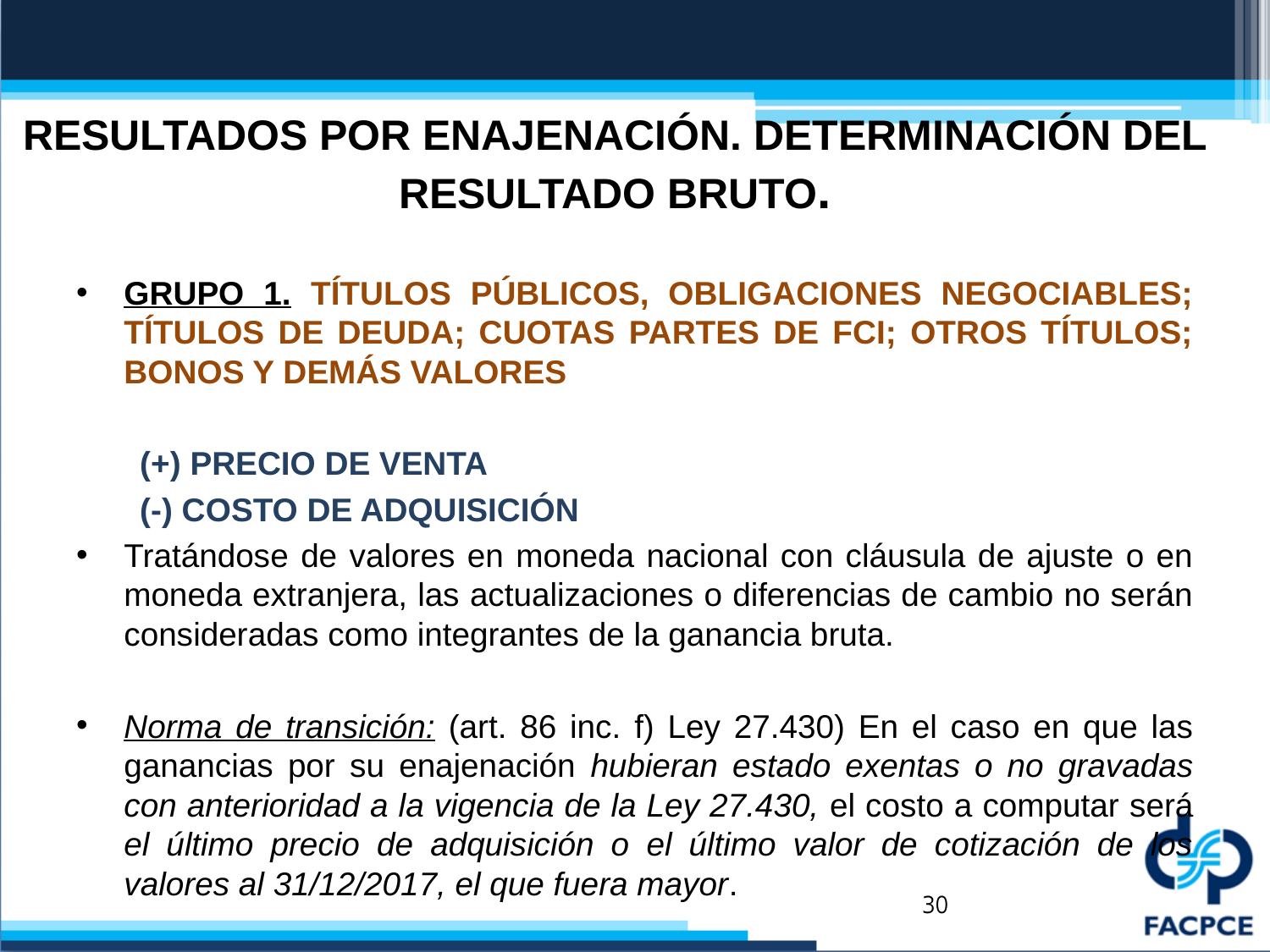

# RESULTADOS POR ENAJENACIÓN. DETERMINACIÓN DEL RESULTADO BRUTO.

GRUPO 1. TÍTULOS PÚBLICOS, OBLIGACIONES NEGOCIABLES; TÍTULOS DE DEUDA; CUOTAS PARTES DE FCI; OTROS TÍTULOS; BONOS Y DEMÁS VALORES

(+) PRECIO DE VENTA
(-) COSTO DE ADQUISICIÓN
Tratándose de valores en moneda nacional con cláusula de ajuste o en moneda extranjera, las actualizaciones o diferencias de cambio no serán consideradas como integrantes de la ganancia bruta.

Norma de transición: (art. 86 inc. f) Ley 27.430) En el caso en que las ganancias por su enajenación hubieran estado exentas o no gravadas con anterioridad a la vigencia de la Ley 27.430, el costo a computar será el último precio de adquisición o el último valor de cotización de los valores al 31/12/2017, el que fuera mayor.

30